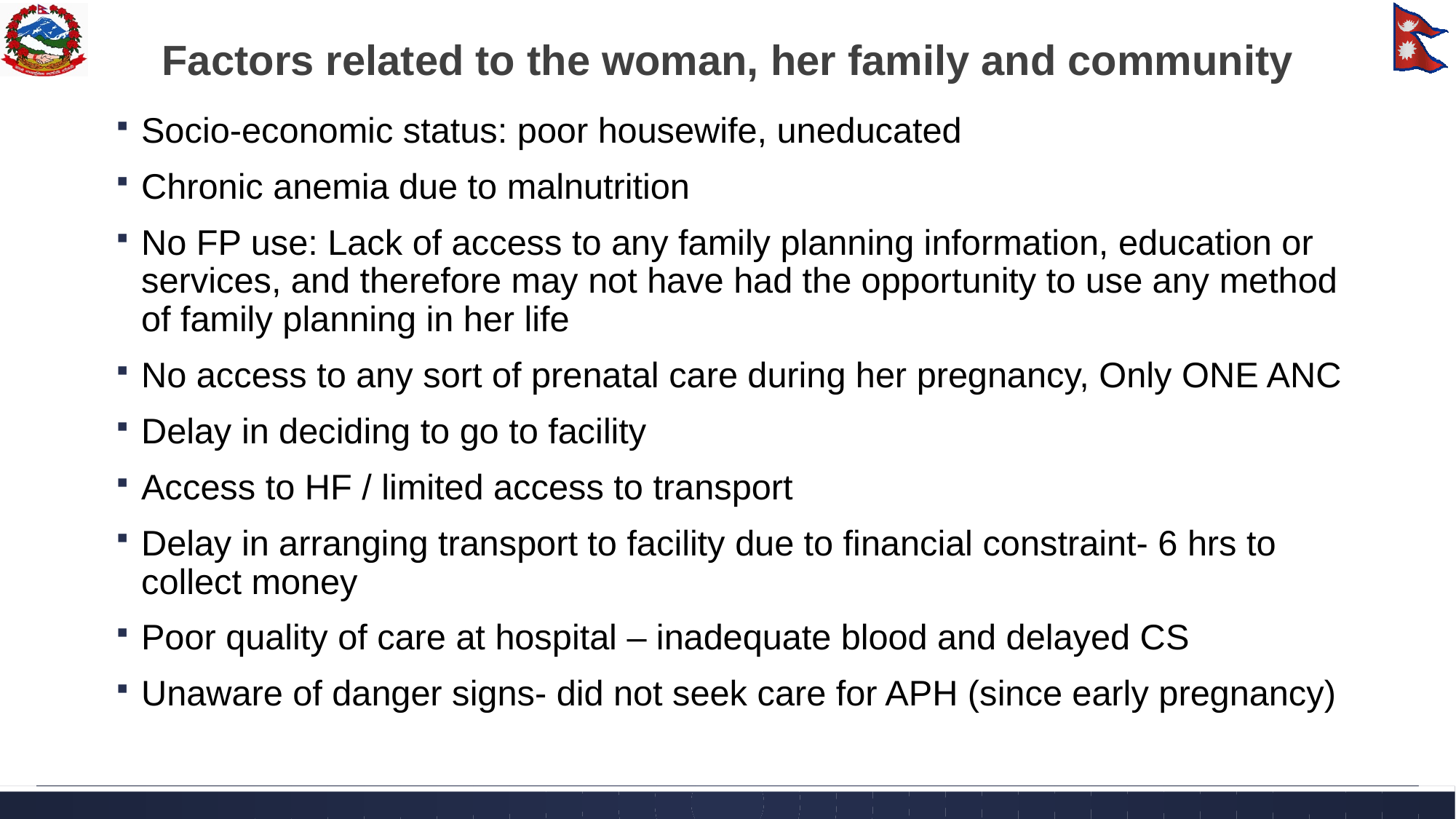

# Factors related to the woman, her family and community
Socio-economic status: poor housewife, uneducated
Chronic anemia due to malnutrition
No FP use: Lack of access to any family planning information, education or services, and therefore may not have had the opportunity to use any method of family planning in her life
No access to any sort of prenatal care during her pregnancy, Only ONE ANC
Delay in deciding to go to facility
Access to HF / limited access to transport
Delay in arranging transport to facility due to financial constraint- 6 hrs to collect money
Poor quality of care at hospital – inadequate blood and delayed CS
Unaware of danger signs- did not seek care for APH (since early pregnancy)